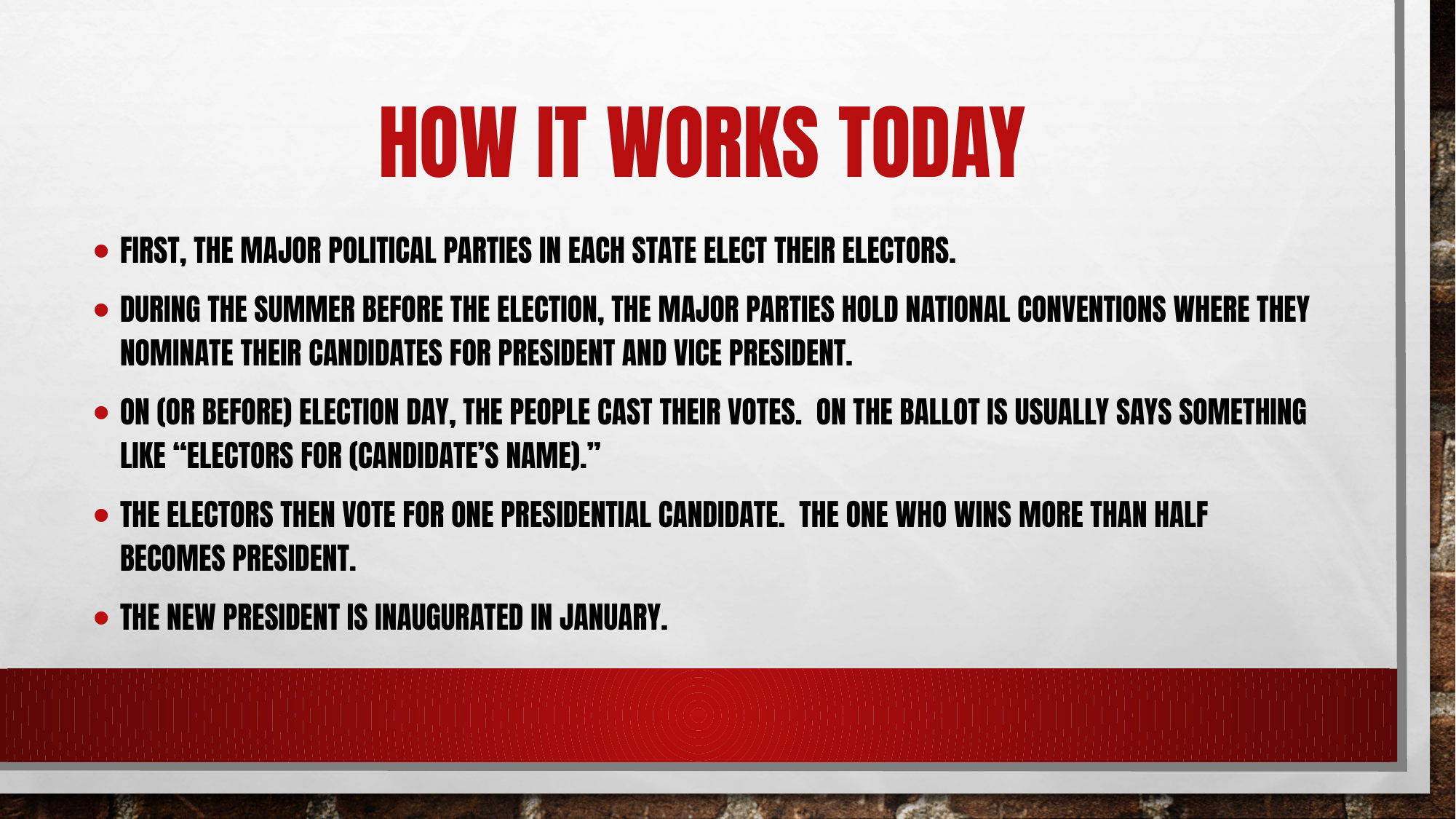

# How it works today
First, the major political parties in each state elect their electors.
During the summer before the election, the major parties hold national conventions where they nominate their candidates for president and vice president.
On (or before) election day, the people cast their votes.  On the ballot is usually says something like “Electors for (candidate’s name).”
The electors then vote for one presidential candidate.  The one who wins more than half becomes president.
The new president is inaugurated in January.